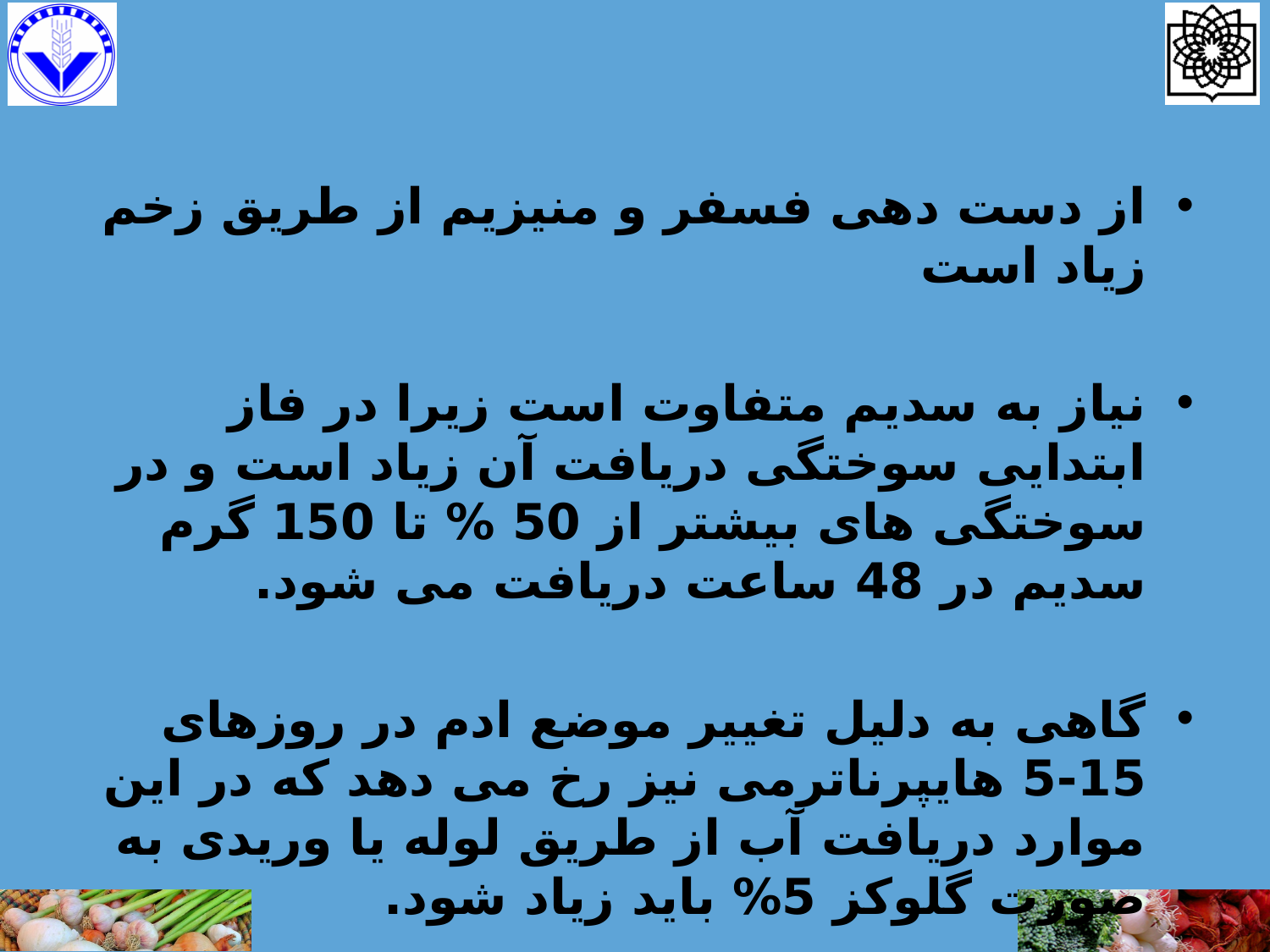

از دست دهی فسفر و منیزیم از طریق زخم زیاد است

نیاز به سدیم متفاوت است زیرا در فاز ابتدایی سوختگی دریافت آن زیاد است و در سوختگی های بیشتر از 50 % تا 150 گرم سدیم در 48 ساعت دریافت می شود.

گاهی به دلیل تغییر موضع ادم در روزهای 15-5 هایپرناترمی نیز رخ می دهد که در این موارد دریافت آب از طریق لوله یا وریدی به صورت گلوکز 5% باید زیاد شود.